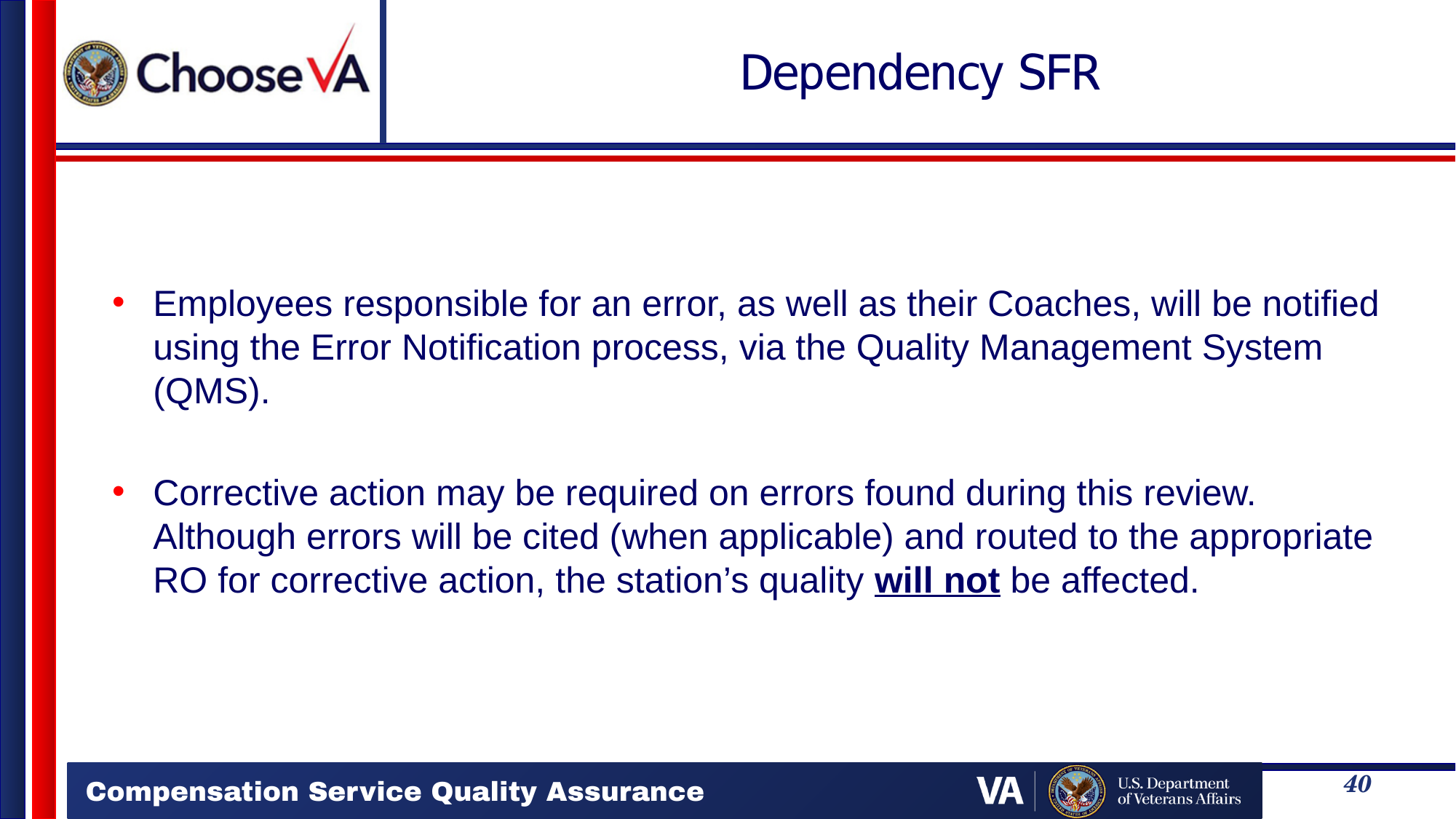

# Dependency SFR

Employees responsible for an error, as well as their Coaches, will be notified using the Error Notification process, via the Quality Management System (QMS).

Corrective action may be required on errors found during this review.  Although errors will be cited (when applicable) and routed to the appropriate RO for corrective action, the station’s quality will not be affected.

40